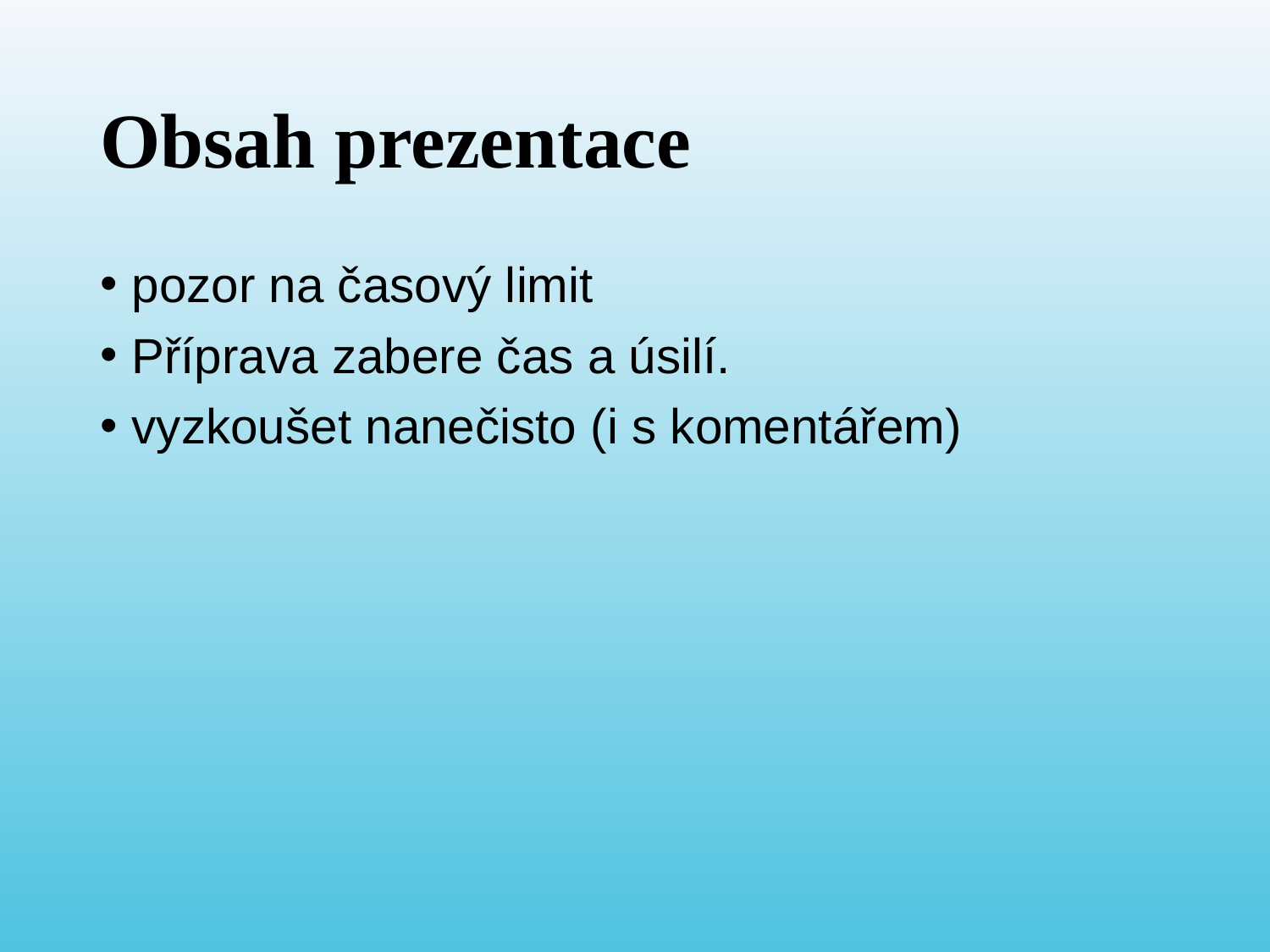

# Obsah prezentace
pozor na časový limit
Příprava zabere čas a úsilí.
vyzkoušet nanečisto (i s komentářem)